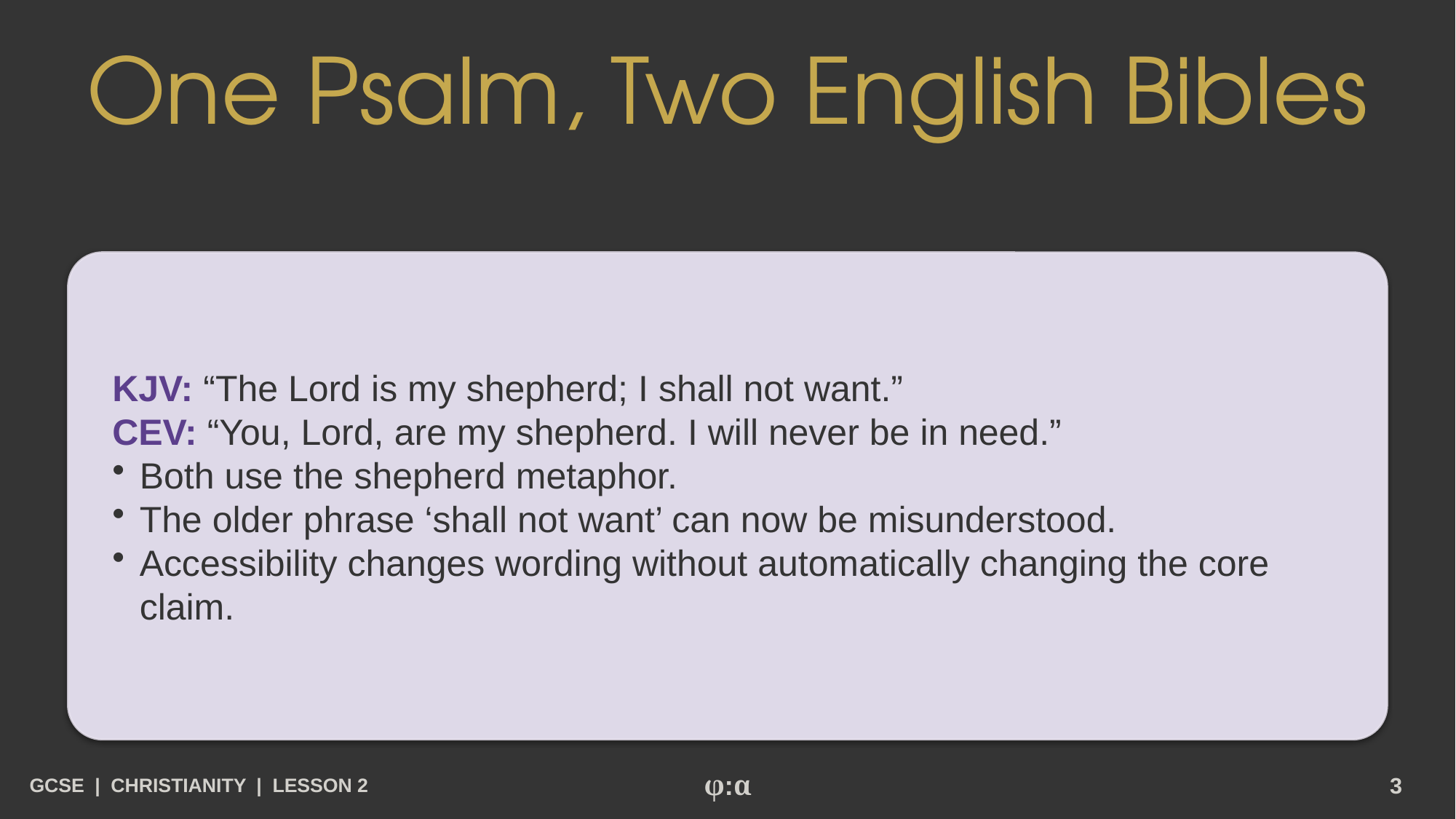

# One Psalm, Two English Bibles
KJV: “The Lord is my shepherd; I shall not want.”
CEV: “You, Lord, are my shepherd. I will never be in need.”
​Both use the shepherd metaphor.
​The older phrase ‘shall not want’ can now be misunderstood.
​Accessibility changes wording without automatically changing the core claim.
GCSE  |  CHRISTIANITY  |  LESSON 2
φ:α
3